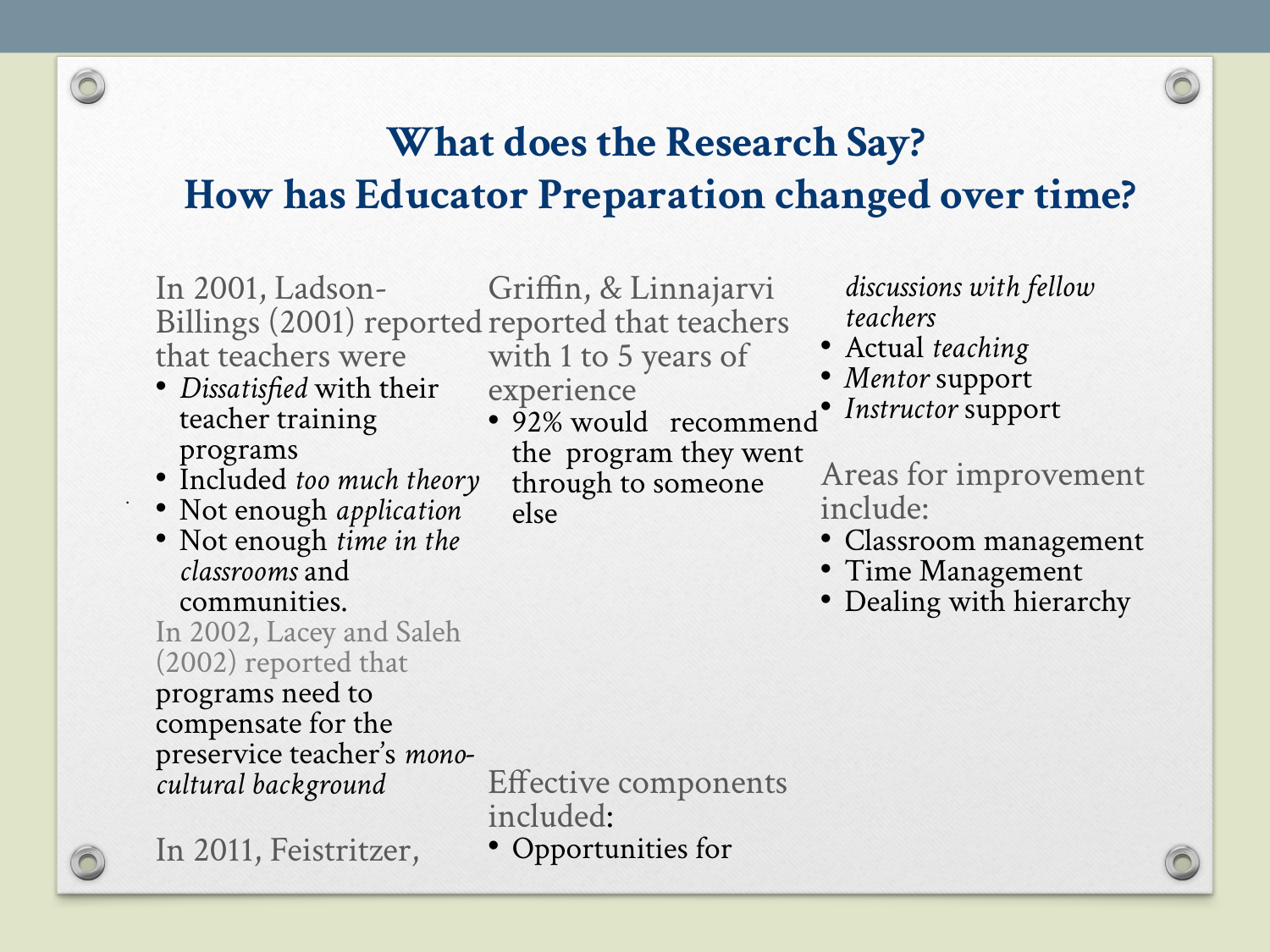

What does the Research Say?
How has Educator Preparation changed over time?
In 2001, Ladson-Billings (2001) reported that teachers were
Dissatisfied with their teacher training programs
Included too much theory
Not enough application
Not enough time in the classrooms and communities.
In 2002, Lacey and Saleh (2002) reported that programs need to compensate for the preservice teacher’s mono-cultural background

In 2011, Feistritzer, Griffin, & Linnajarvi reported that teachers  with 1 to 5 years of experience
92% would   recommend the  program they went through to someone  else

Effective components included:
Opportunities for discussions with fellow teachers
Actual teaching
Mentor support
Instructor support

Areas for improvement include:
Classroom management
Time Management
Dealing with hierarchy
.